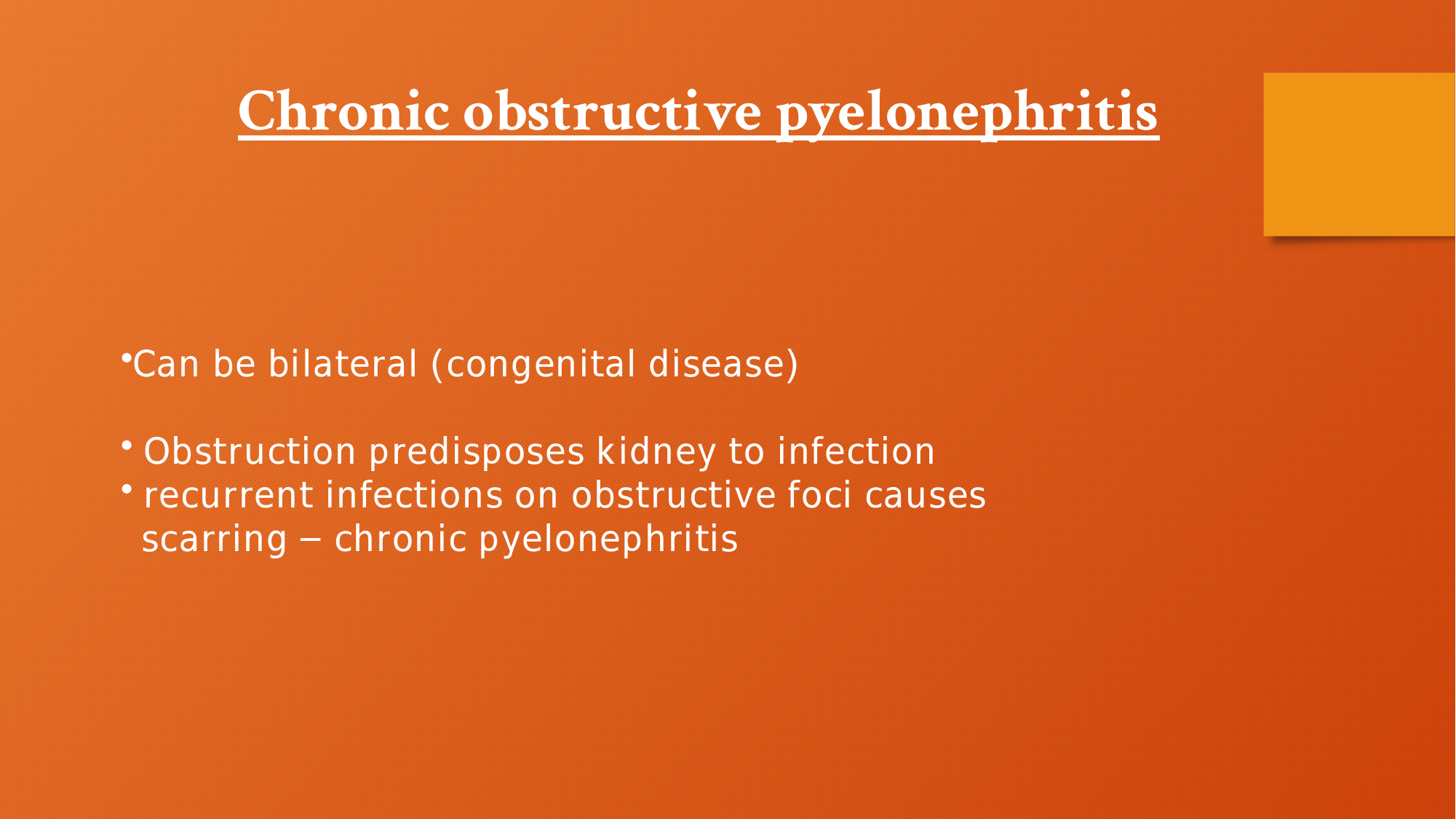

Chronic obstructive pyelonephritis
Can be bilateral (congenital disease)

 Obstruction predisposes kidney to infection
 recurrent infections on obstructive foci causes
  scarring – chronic pyelonephritis